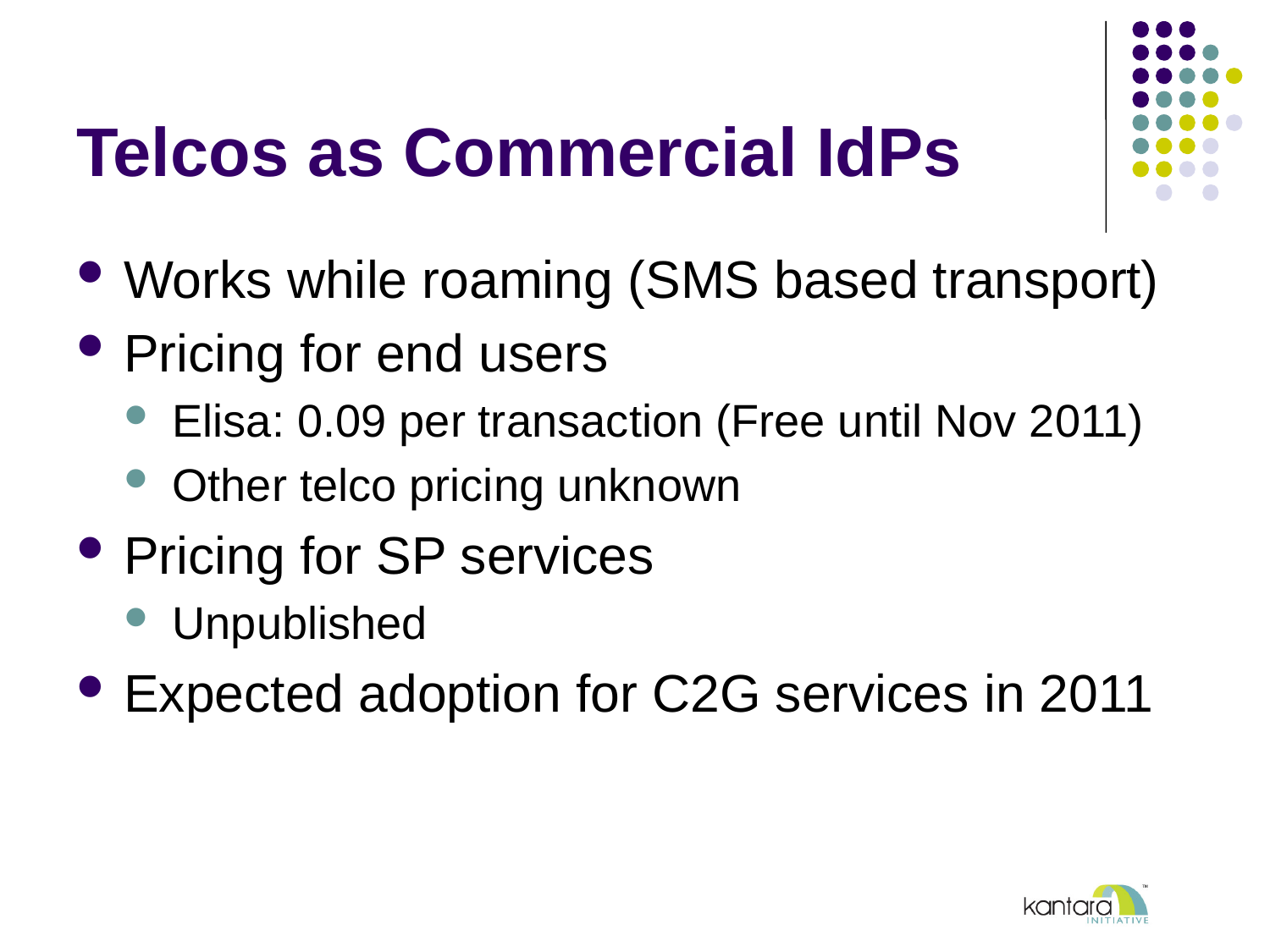

# Telcos as Commercial IdPs
Works while roaming (SMS based transport)
Pricing for end users
Elisa: 0.09 per transaction (Free until Nov 2011)
Other telco pricing unknown
Pricing for SP services
Unpublished
Expected adoption for C2G services in 2011